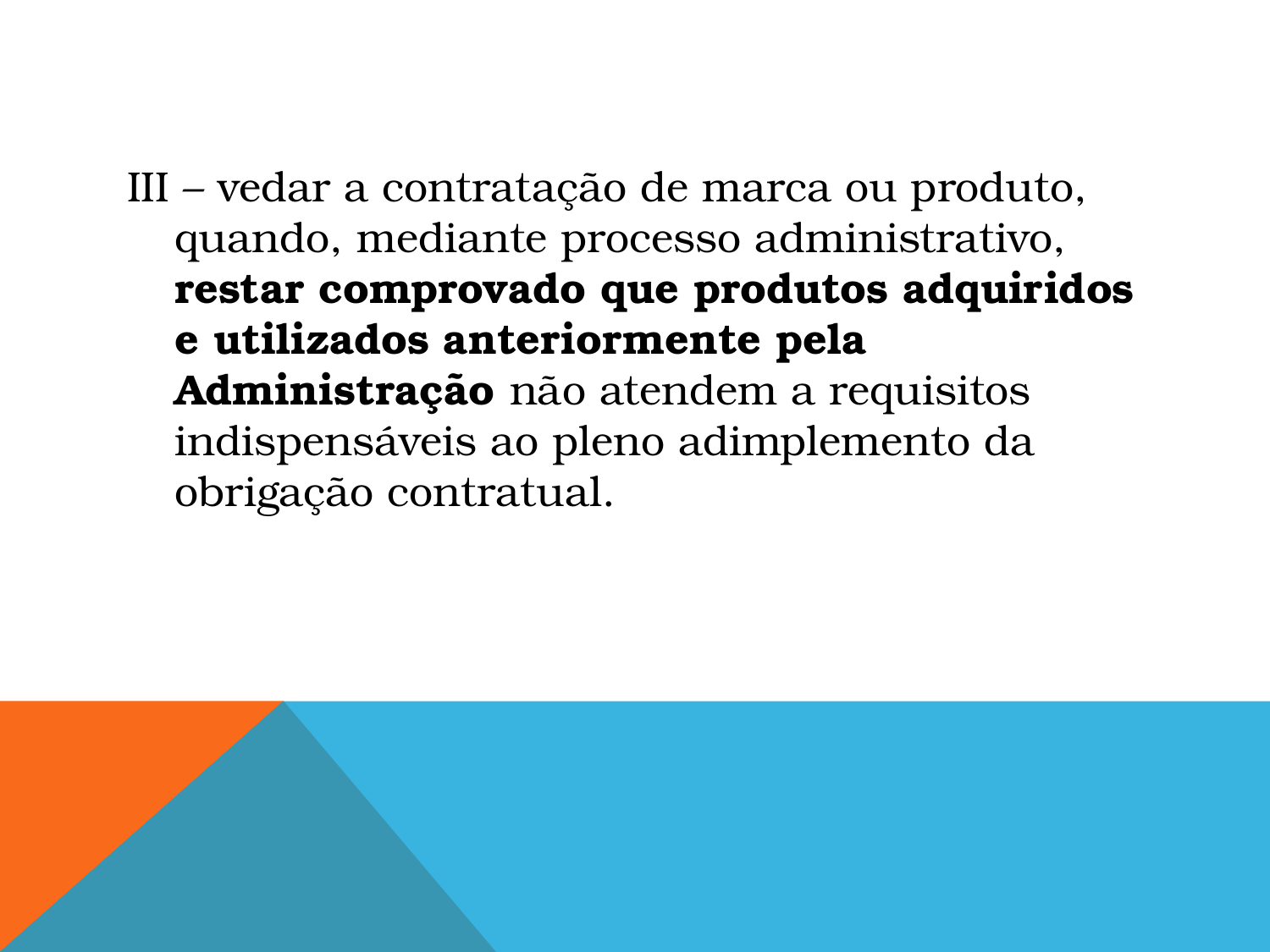

#
III – vedar a contratação de marca ou produto, quando, mediante processo administrativo, restar comprovado que produtos adquiridos e utilizados anteriormente pela Administração não atendem a requisitos indispensáveis ao pleno adimplemento da obrigação contratual.